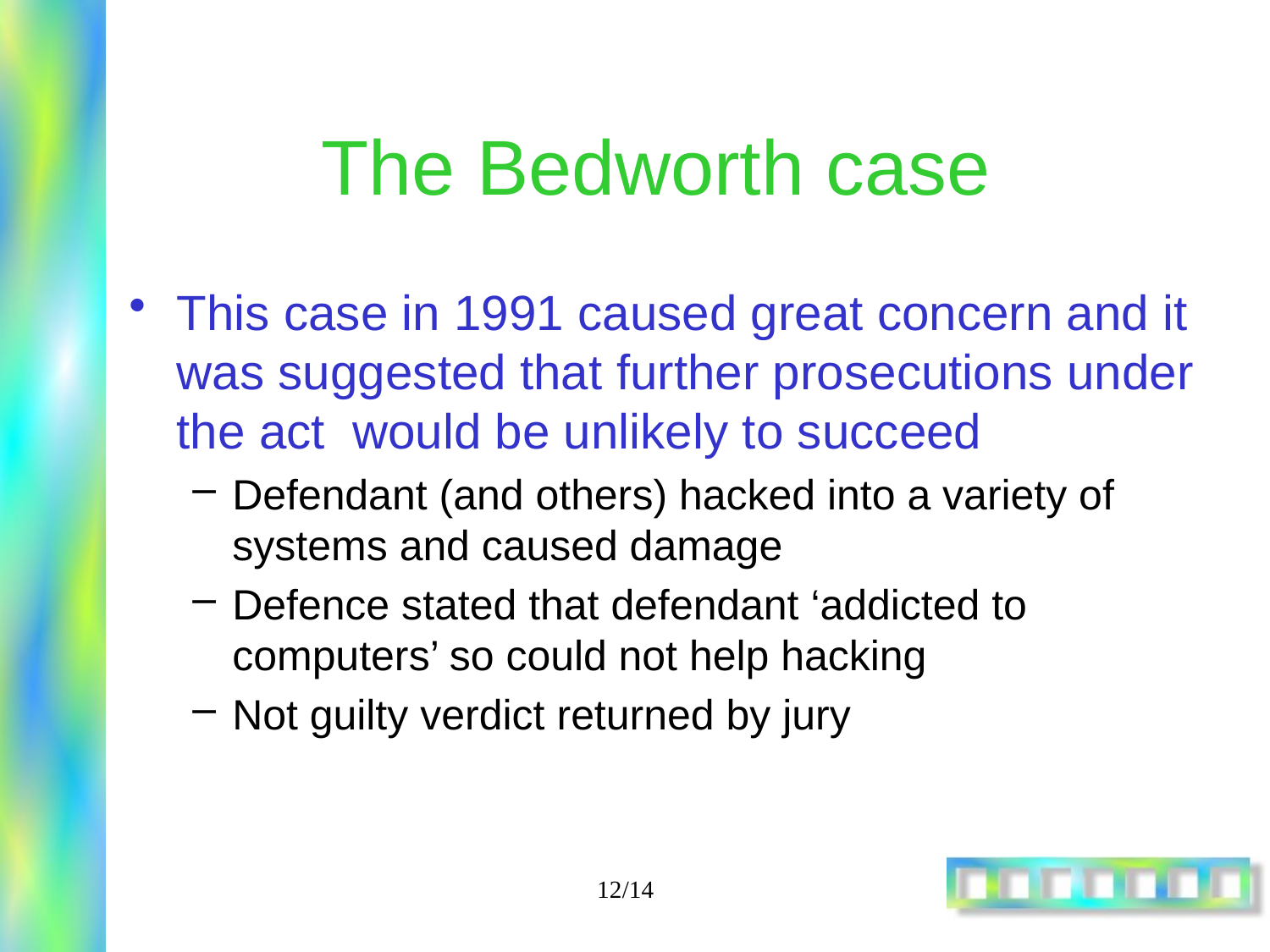

# The Bedworth case
This case in 1991 caused great concern and it was suggested that further prosecutions under the act  would be unlikely to succeed
Defendant (and others) hacked into a variety of systems and caused damage
Defence stated that defendant ‘addicted to computers’ so could not help hacking
Not guilty verdict returned by jury
12/14